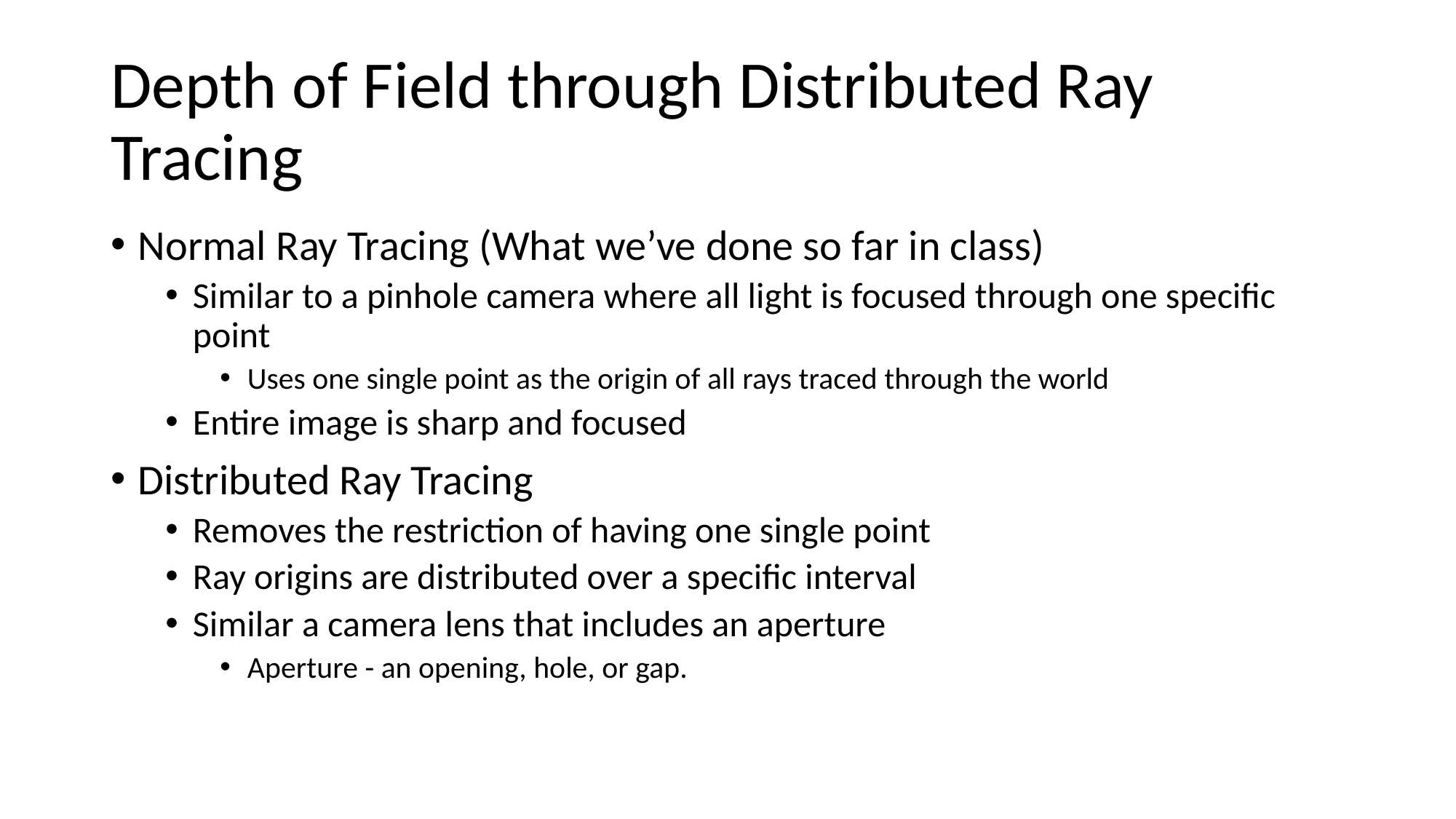

# Depth of Field through Distributed Ray Tracing
Normal Ray Tracing (What we’ve done so far in class)
Similar to a pinhole camera where all light is focused through one specific point
Uses one single point as the origin of all rays traced through the world
Entire image is sharp and focused
Distributed Ray Tracing
Removes the restriction of having one single point
Ray origins are distributed over a specific interval
Similar a camera lens that includes an aperture
Aperture - an opening, hole, or gap.